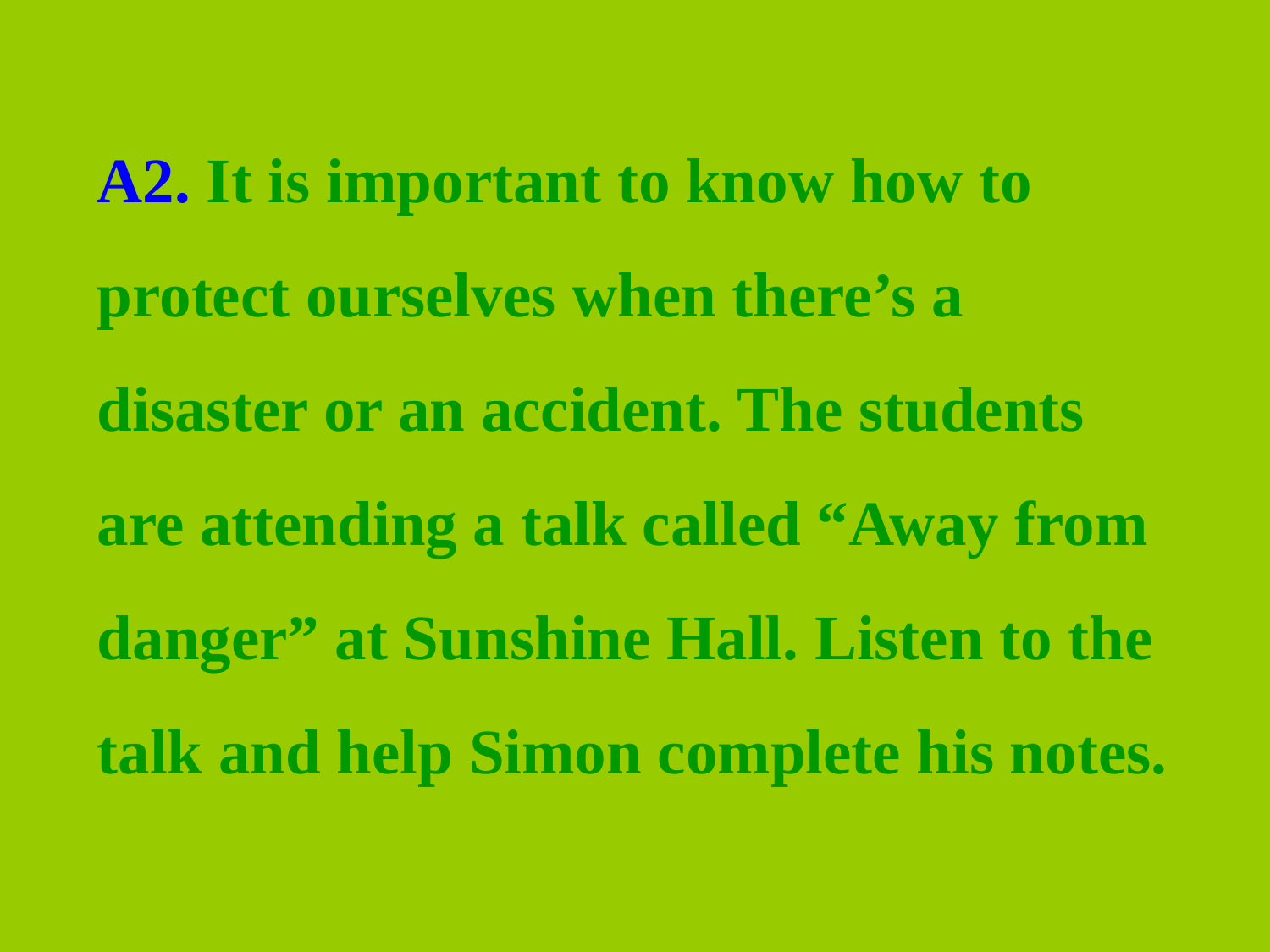

A2. It is important to know how to protect ourselves when there’s a disaster or an accident. The students are attending a talk called “Away from danger” at Sunshine Hall. Listen to the talk and help Simon complete his notes.